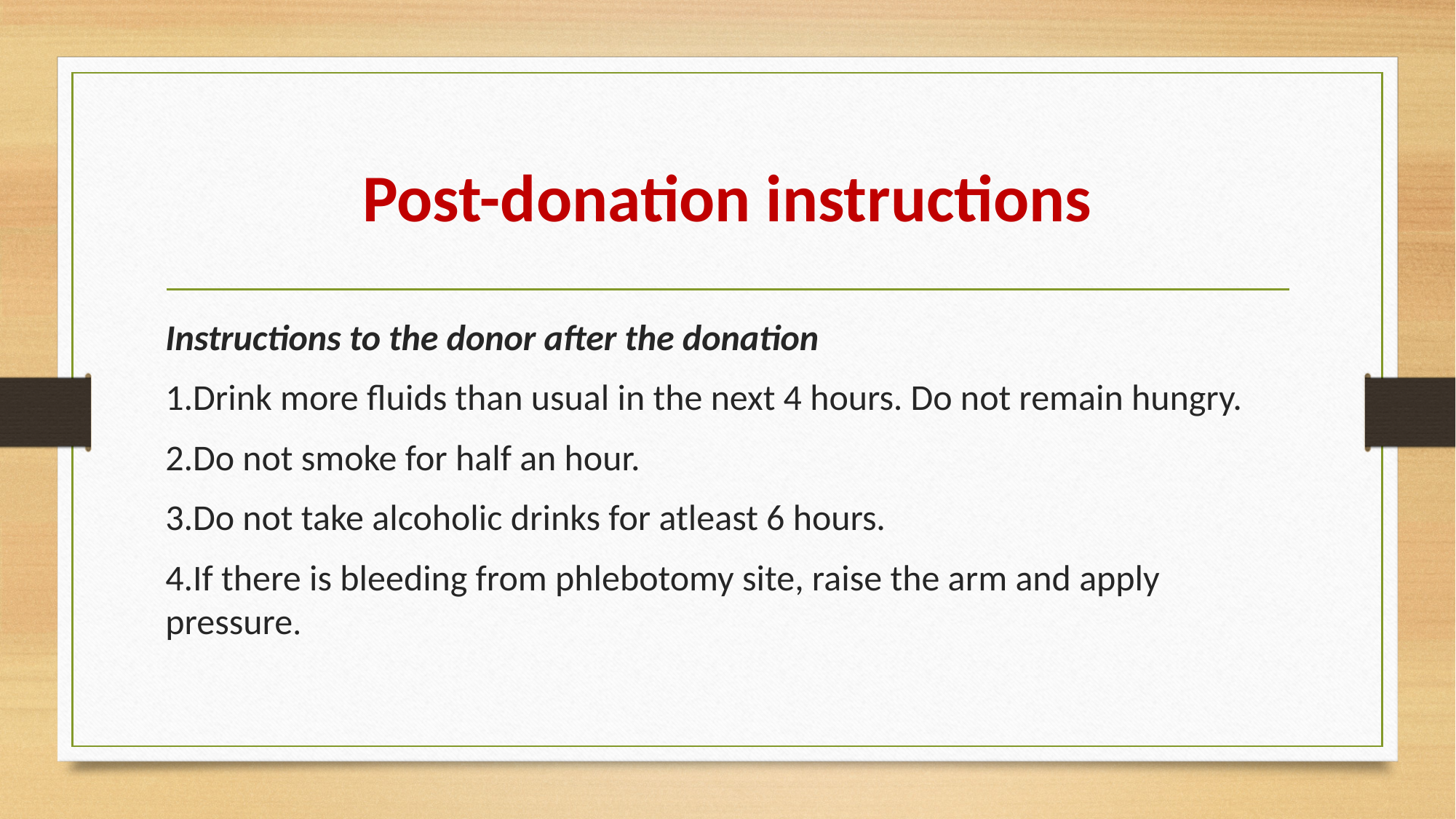

# Post-donation instructions
Instructions to the donor after the donation
1.Drink more fluids than usual in the next 4 hours. Do not remain hungry.
2.Do not smoke for half an hour.
3.Do not take alcoholic drinks for atleast 6 hours.
4.If there is bleeding from phlebotomy site, raise the arm and apply pressure.